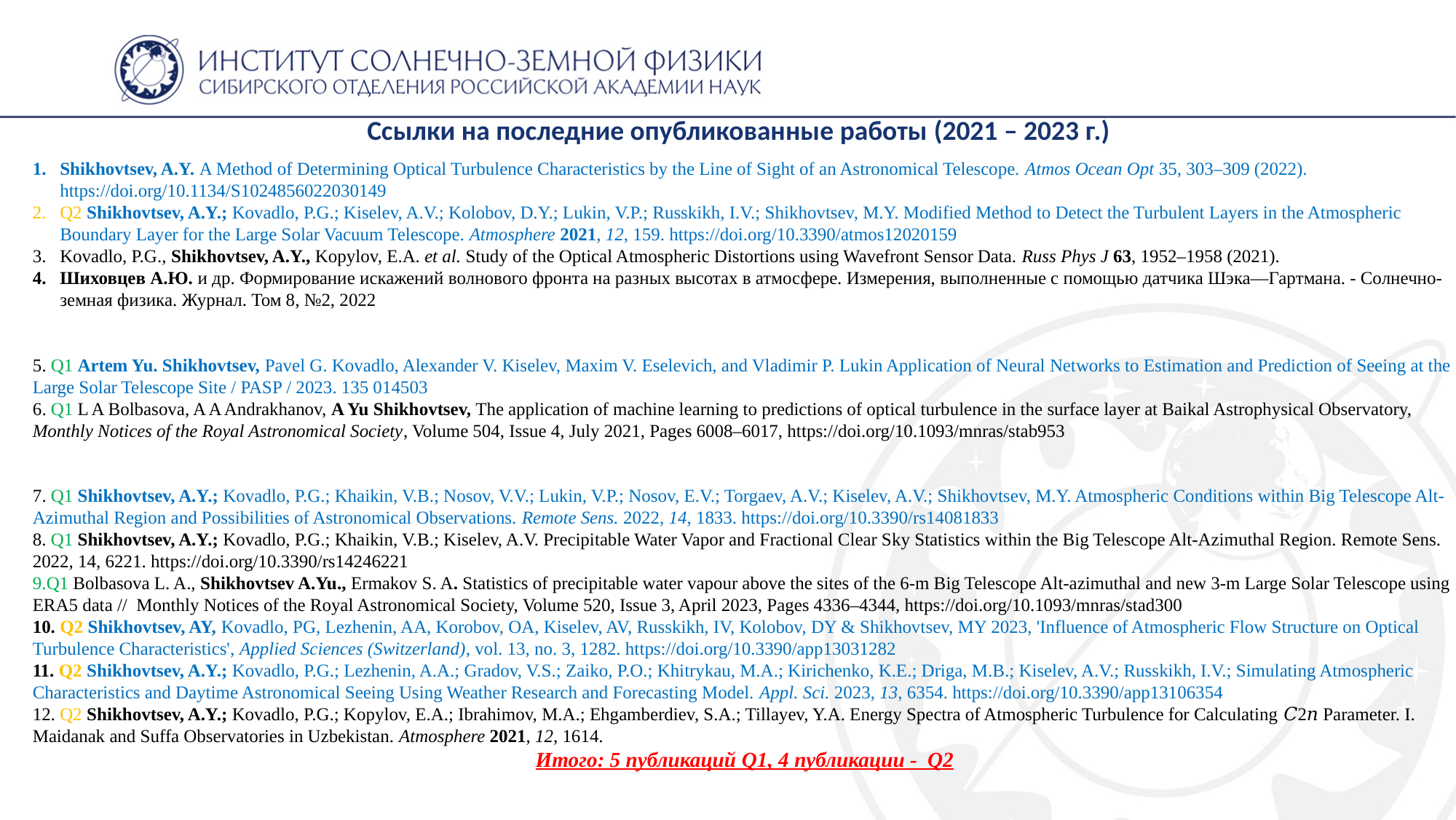

Ссылки на последние опубликованные работы (2021 – 2023 г.)
Shikhovtsev, A.Y. A Method of Determining Optical Turbulence Characteristics by the Line of Sight of an Astronomical Telescope. Atmos Ocean Opt 35, 303–309 (2022). https://doi.org/10.1134/S1024856022030149
Q2 Shikhovtsev, A.Y.; Kovadlo, P.G.; Kiselev, A.V.; Kolobov, D.Y.; Lukin, V.P.; Russkikh, I.V.; Shikhovtsev, M.Y. Modified Method to Detect the Turbulent Layers in the Atmospheric Boundary Layer for the Large Solar Vacuum Telescope. Atmosphere 2021, 12, 159. https://doi.org/10.3390/atmos12020159
Kovadlo, P.G., Shikhovtsev, A.Y., Kopylov, E.A. et al. Study of the Optical Atmospheric Distortions using Wavefront Sensor Data. Russ Phys J 63, 1952–1958 (2021).
Шиховцев А.Ю. и др. Формирование искажений волнового фронта на разных высотах в атмосфере. Измерения, выполненные с помощью датчика Шэка—Гартмана. - Солнечно-земная физика. Журнал. Том 8, №2, 2022

5. Q1 Artem Yu. Shikhovtsev, Pavel G. Kovadlo, Alexander V. Kiselev, Maxim V. Eselevich, and Vladimir P. Lukin Application of Neural Networks to Estimation and Prediction of Seeing at the Large Solar Telescope Site / PASP / 2023. 135 014503
6. Q1 L A Bolbasova, A A Andrakhanov, A Yu Shikhovtsev, The application of machine learning to predictions of optical turbulence in the surface layer at Baikal Astrophysical Observatory, Monthly Notices of the Royal Astronomical Society, Volume 504, Issue 4, July 2021, Pages 6008–6017, https://doi.org/10.1093/mnras/stab953

7. Q1 Shikhovtsev, A.Y.; Kovadlo, P.G.; Khaikin, V.B.; Nosov, V.V.; Lukin, V.P.; Nosov, E.V.; Torgaev, A.V.; Kiselev, A.V.; Shikhovtsev, M.Y. Atmospheric Conditions within Big Telescope Alt-Azimuthal Region and Possibilities of Astronomical Observations. Remote Sens. 2022, 14, 1833. https://doi.org/10.3390/rs14081833
8. Q1 Shikhovtsev, A.Y.; Kovadlo, P.G.; Khaikin, V.B.; Kiselev, A.V. Precipitable Water Vapor and Fractional Clear Sky Statistics within the Big Telescope Alt-Azimuthal Region. Remote Sens. 2022, 14, 6221. https://doi.org/10.3390/rs14246221
9.Q1 Bolbasova L. A., Shikhovtsev A.Yu., Ermakov S. A. Statistics of precipitable water vapour above the sites of the 6-m Big Telescope Alt-azimuthal and new 3-m Large Solar Telescope using ERA5 data //  Monthly Notices of the Royal Astronomical Society, Volume 520, Issue 3, April 2023, Pages 4336–4344, https://doi.org/10.1093/mnras/stad300
10. Q2 Shikhovtsev, AY, Kovadlo, PG, Lezhenin, AA, Korobov, OA, Kiselev, AV, Russkikh, IV, Kolobov, DY & Shikhovtsev, MY 2023, 'Influence of Atmospheric Flow Structure on Optical Turbulence Characteristics', Applied Sciences (Switzerland), vol. 13, no. 3, 1282. https://doi.org/10.3390/app13031282
11. Q2 Shikhovtsev, A.Y.; Kovadlo, P.G.; Lezhenin, A.A.; Gradov, V.S.; Zaiko, P.O.; Khitrykau, M.A.; Kirichenko, K.E.; Driga, M.B.; Kiselev, A.V.; Russkikh, I.V.; Simulating Atmospheric Characteristics and Daytime Astronomical Seeing Using Weather Research and Forecasting Model. Appl. Sci. 2023, 13, 6354. https://doi.org/10.3390/app13106354
12. Q2 Shikhovtsev, A.Y.; Kovadlo, P.G.; Kopylov, E.A.; Ibrahimov, M.A.; Ehgamberdiev, S.A.; Tillayev, Y.A. Energy Spectra of Atmospheric Turbulence for Calculating 𝐶2𝑛 Parameter. I. Maidanak and Suffa Observatories in Uzbekistan. Atmosphere 2021, 12, 1614.
Итого: 5 публикаций Q1, 4 публикации -  Q2